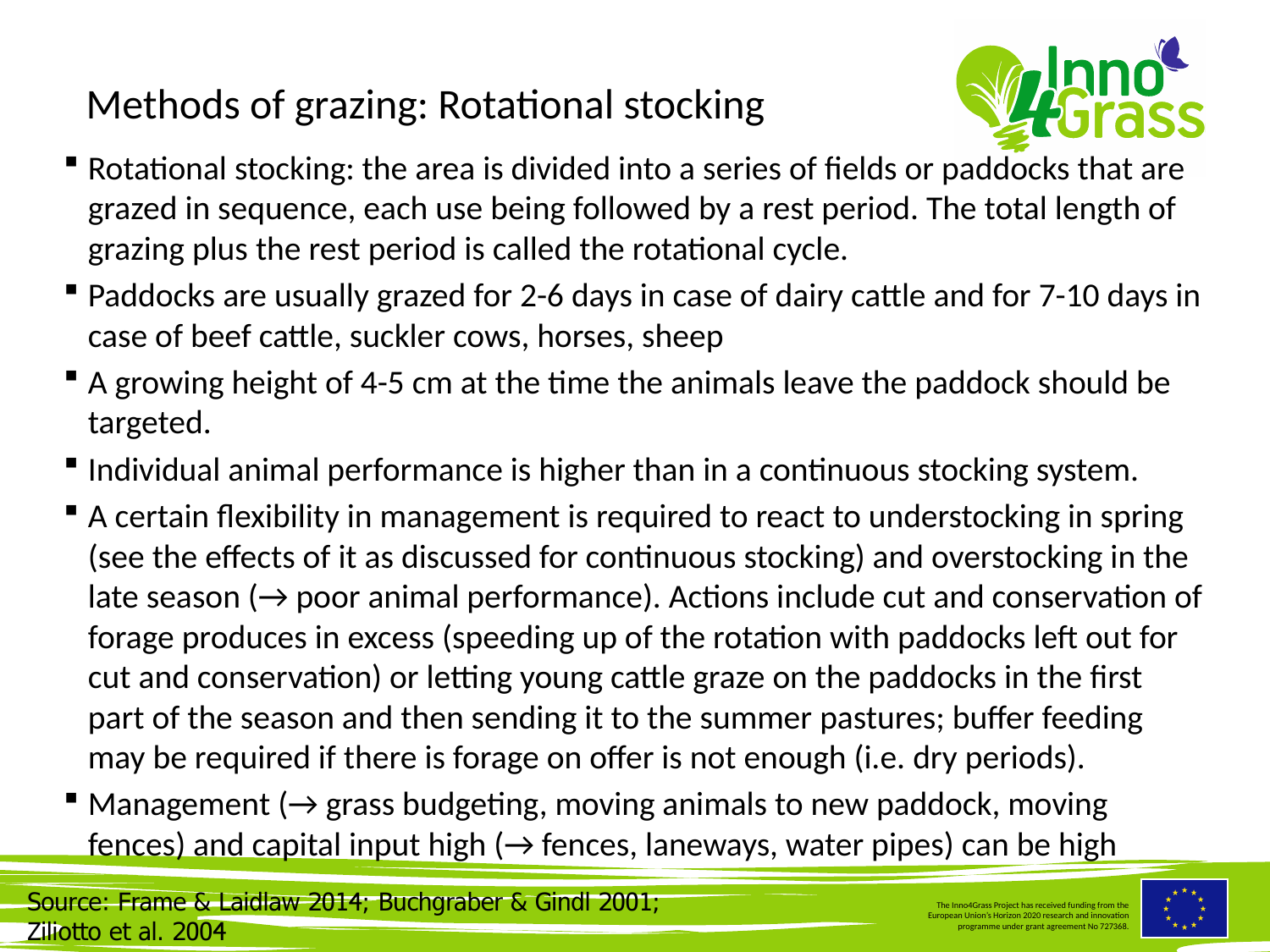

#
Methods of grazing: Rotational stocking
Rotational stocking: the area is divided into a series of fields or paddocks that are grazed in sequence, each use being followed by a rest period. The total length of grazing plus the rest period is called the rotational cycle.
Paddocks are usually grazed for 2-6 days in case of dairy cattle and for 7-10 days in case of beef cattle, suckler cows, horses, sheep
A growing height of 4-5 cm at the time the animals leave the paddock should be targeted.
Individual animal performance is higher than in a continuous stocking system.
A certain flexibility in management is required to react to understocking in spring (see the effects of it as discussed for continuous stocking) and overstocking in the late season (→ poor animal performance). Actions include cut and conservation of forage produces in excess (speeding up of the rotation with paddocks left out for cut and conservation) or letting young cattle graze on the paddocks in the first part of the season and then sending it to the summer pastures; buffer feeding may be required if there is forage on offer is not enough (i.e. dry periods).
Management (→ grass budgeting, moving animals to new paddock, moving fences) and capital input high (→ fences, laneways, water pipes) can be high

Source: Frame & Laidlaw 2014; Buchgraber & Gindl 2001;
Ziliotto et al. 2004